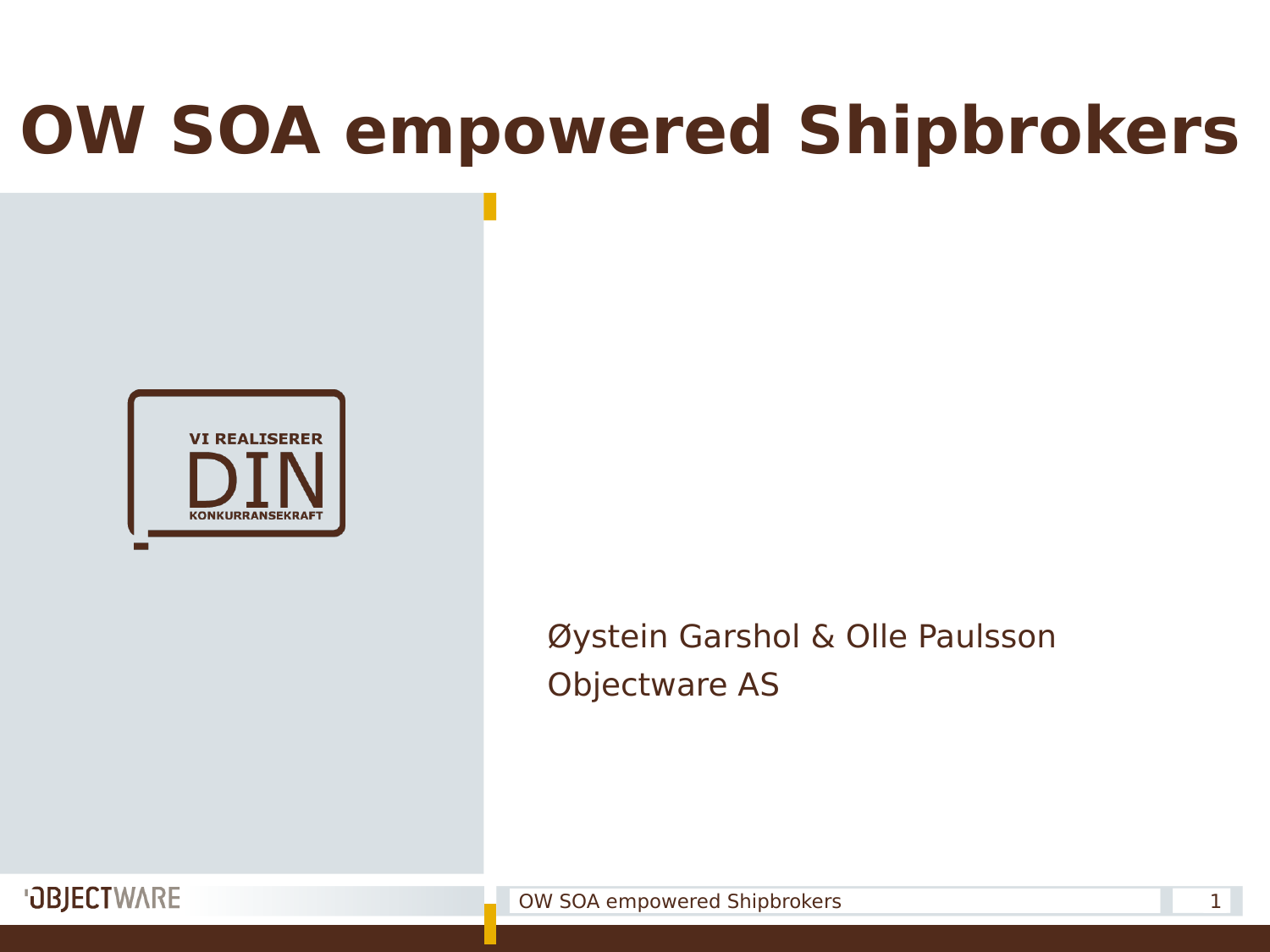

# OW SOA empowered Shipbrokers

Øystein Garshol & Olle Paulsson
Objectware AS
OW SOA empowered Shipbrokers
1